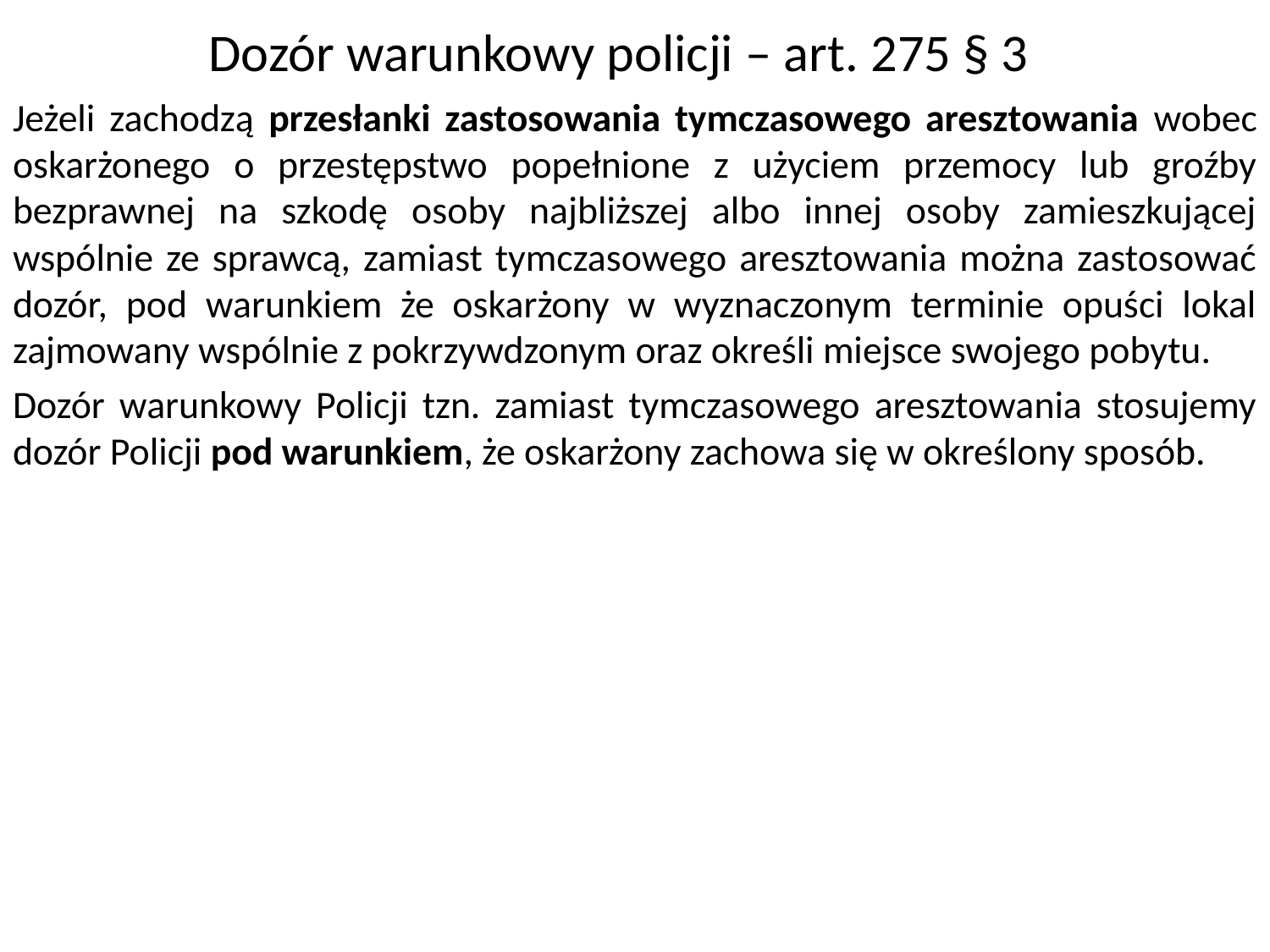

# Dozór warunkowy policji – art. 275 § 3
Jeżeli zachodzą przesłanki zastosowania tymczasowego aresztowania wobec oskarżonego o przestępstwo popełnione z użyciem przemocy lub groźby bezprawnej na szkodę osoby najbliższej albo innej osoby zamieszkującej wspólnie ze sprawcą, zamiast tymczasowego aresztowania można zastosować dozór, pod warunkiem że oskarżony w wyznaczonym terminie opuści lokal zajmowany wspólnie z pokrzywdzonym oraz określi miejsce swojego pobytu.
Dozór warunkowy Policji tzn. zamiast tymczasowego aresztowania stosujemy dozór Policji pod warunkiem, że oskarżony zachowa się w określony sposób.